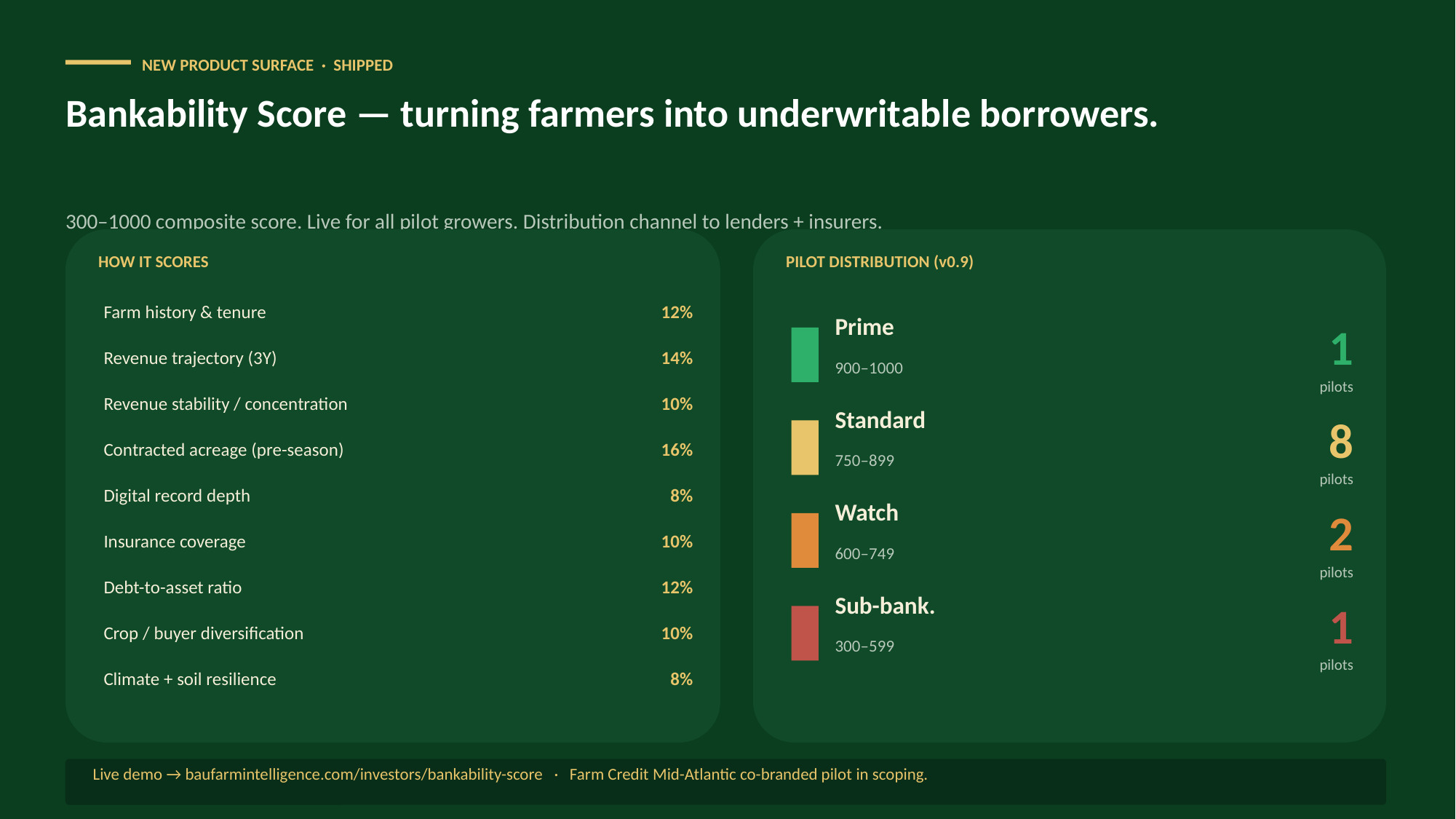

NEW PRODUCT SURFACE  ·  SHIPPED

Bankability Score — turning farmers into underwritable borrowers.
300–1000 composite score. Live for all pilot growers. Distribution channel to lenders + insurers.

HOW IT SCORES
PILOT DISTRIBUTION (v0.9)
Farm history & tenure
12%
Prime
1

Revenue trajectory (3Y)
14%
900–1000
pilots
Revenue stability / concentration
10%
Standard
8

Contracted acreage (pre-season)
16%
750–899
pilots
Digital record depth
8%
Watch
2

Insurance coverage
10%
600–749
pilots
Debt-to-asset ratio
12%
Sub-bank.
1

Crop / buyer diversification
10%
300–599
pilots
Climate + soil resilience
8%

Live demo → baufarmintelligence.com/investors/bankability-score   ·   Farm Credit Mid-Atlantic co-branded pilot in scoping.